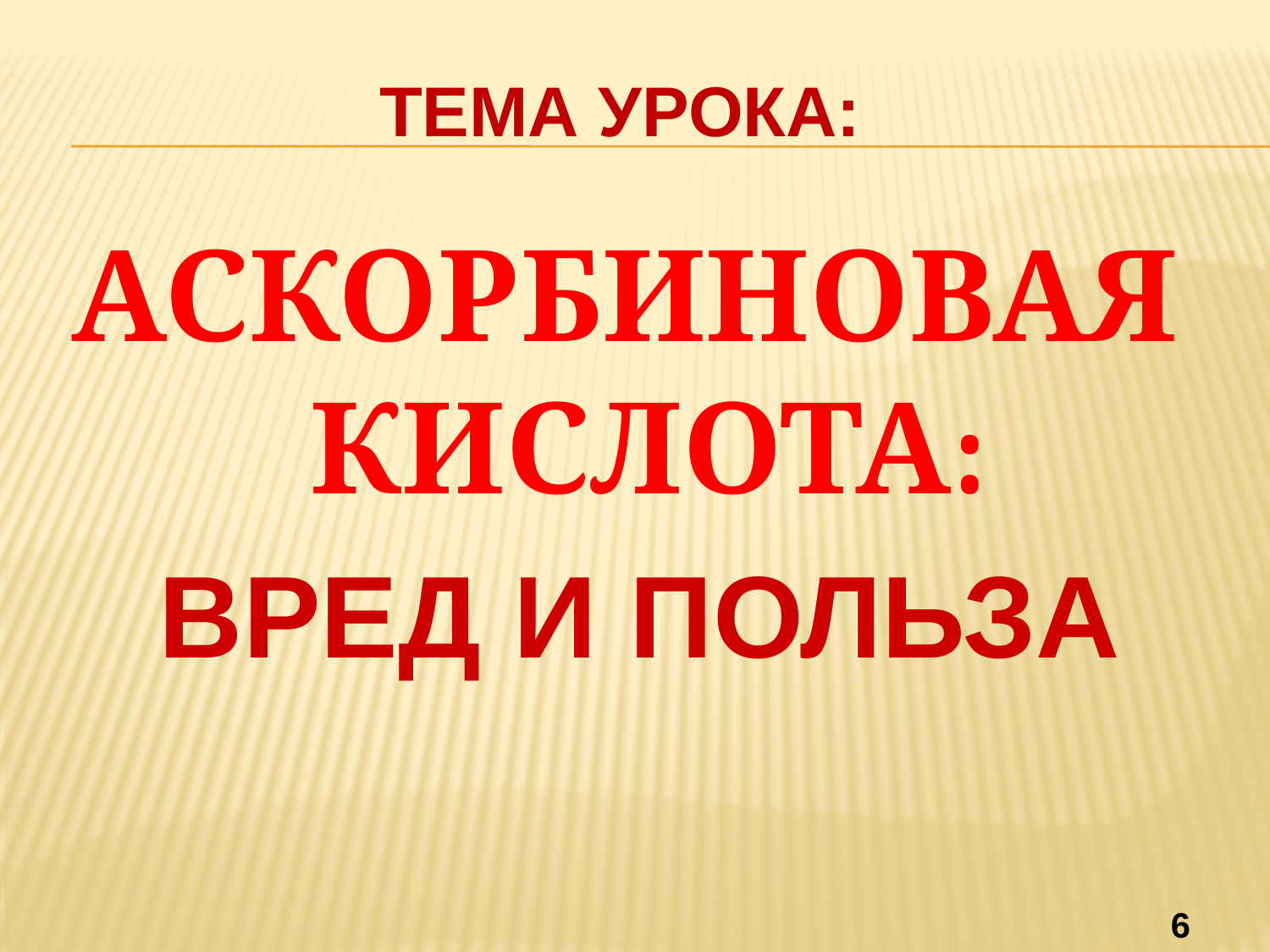

ТЕМА УРОКА:
АСКОРБИНОВАЯ КИСЛОТА:
ВРЕД И ПОЛЬЗА
6